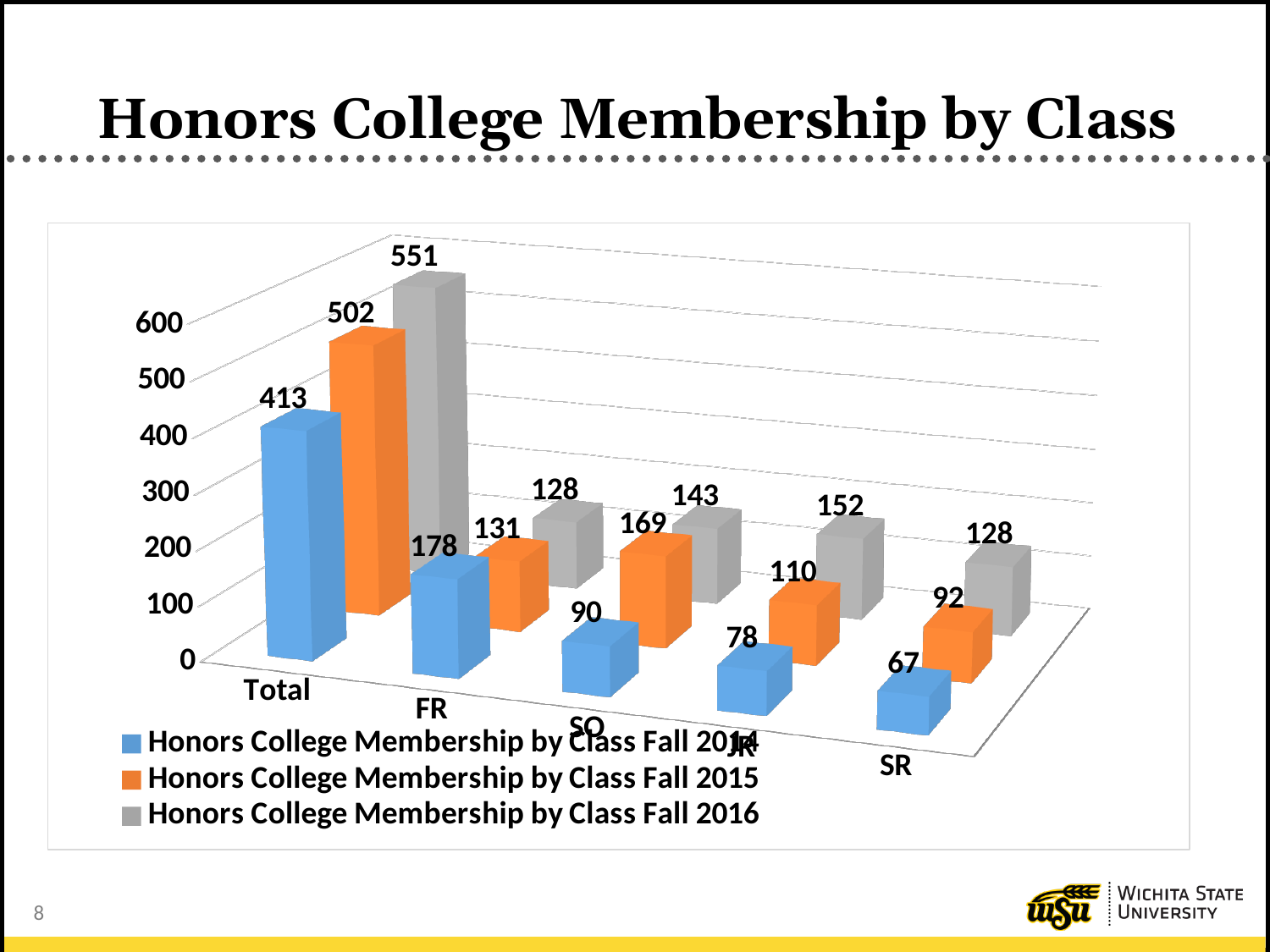

# Honors College Membership by Class

[unsupported chart]